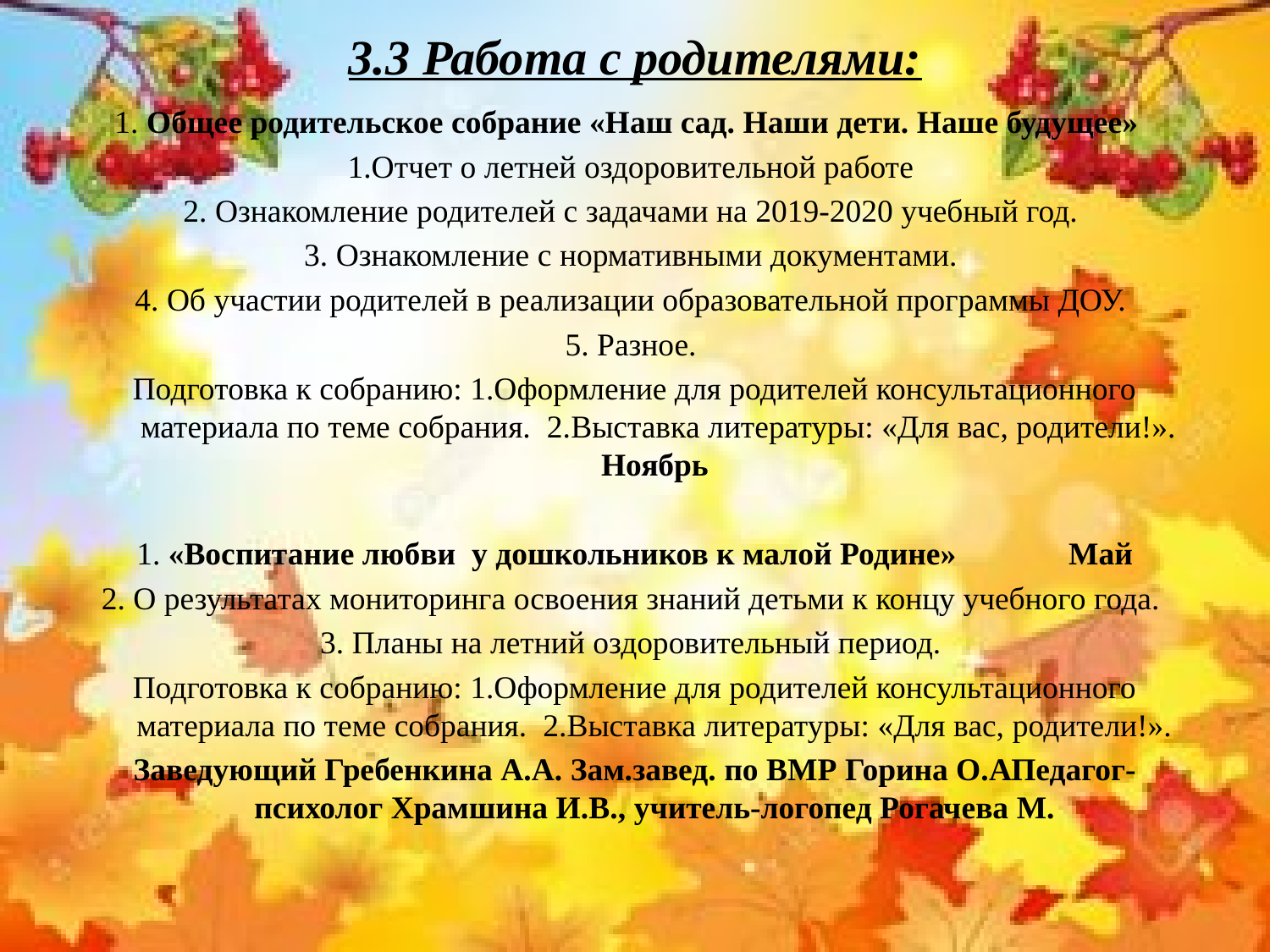

# 3.3 Работа с родителями:
1. Общее родительское собрание «Наш сад. Наши дети. Наше будущее»
1.Отчет о летней оздоровительной работе
2. Ознакомление родителей с задачами на 2019-2020 учебный год.
3. Ознакомление с нормативными документами.
4. Об участии родителей в реализации образовательной программы ДОУ.
5. Разное.
Подготовка к собранию: 1.Оформление для родителей консультационного материала по теме собрания.  2.Выставка литературы: «Для вас, родители!». Ноябрь

1. «Воспитание любви  у дошкольников к малой Родине»              Май
2. О результатах мониторинга освоения знаний детьми к концу учебного года.
3. Планы на летний оздоровительный период.
Подготовка к собранию: 1.Оформление для родителей консультационного материала по теме собрания.  2.Выставка литературы: «Для вас, родители!».
Заведующий Гребенкина А.А. Зам.завед. по ВМР Горина О.АПедагог-психолог Храмшина И.В., учитель-логопед Рогачева М.